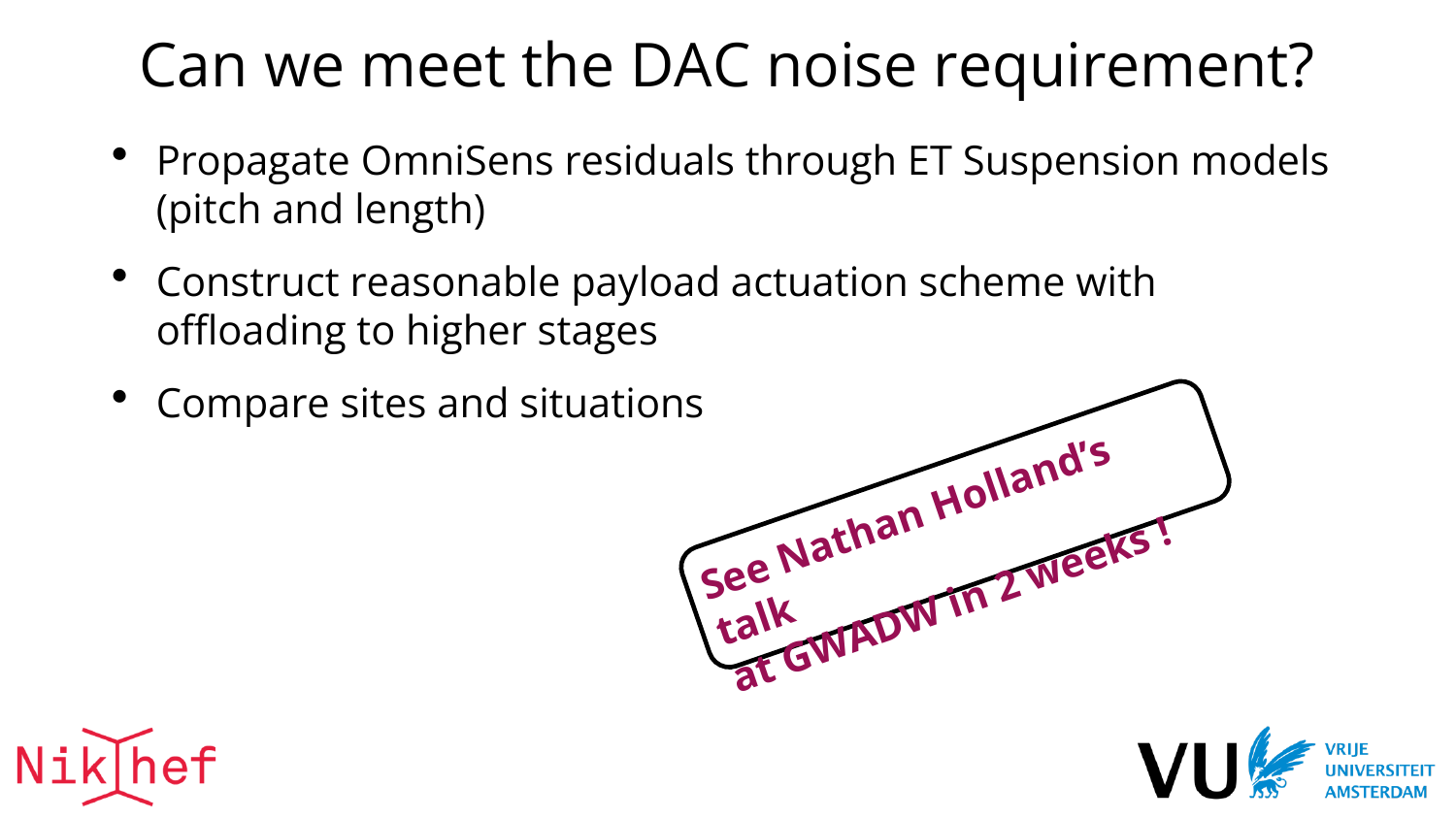

# Can we meet the DAC noise requirement?
Propagate OmniSens residuals through ET Suspension models (pitch and length)
Construct reasonable payload actuation scheme with offloading to higher stages
Compare sites and situations
See Nathan Holland’s talk
at GWADW in 2 weeks !